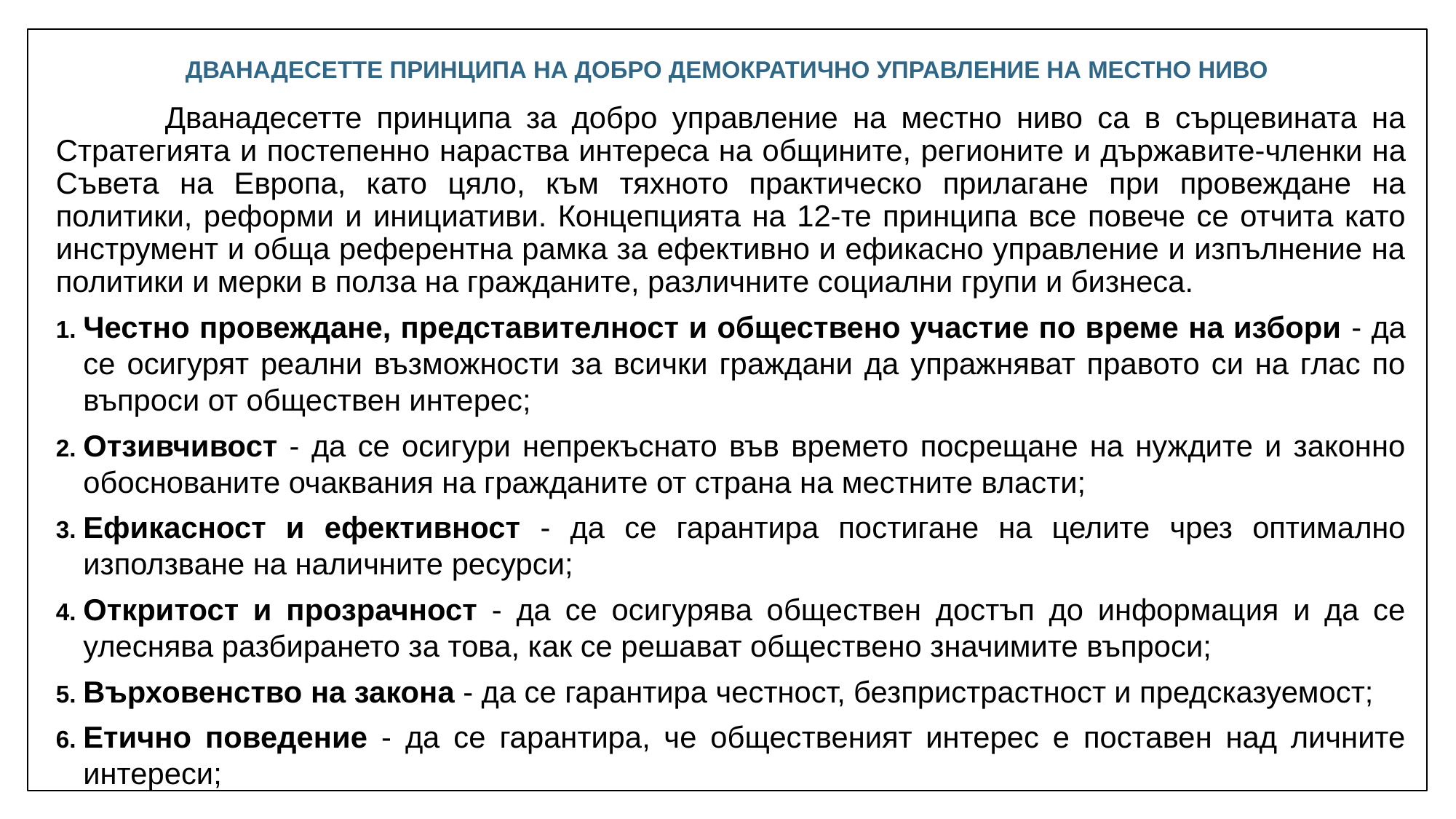

# ДВАНАДЕСЕТТЕ ПРИНЦИПА НА ДОБРО ДЕМОКРАТИЧНО УПРАВЛЕНИЕ НА МЕСТНО НИВО
	Дванадесетте принципа за добро управление на местно ниво са в сърцевината на Стратегията и постепенно нараства интереса на общините, регионите и държавите-членки на Съвета на Европа, като цяло, към тяхното практическо прилагане при провеждане на политики, реформи и инициативи. Концепцията на 12-те принципа все повече се отчита като инструмент и обща референтна рамка за ефективно и ефикасно управление и изпълнение на политики и мерки в полза на гражданите, различните социални групи и бизнеса.
Честно провеждане, представителност и обществено участие по време на избори - да се осигурят реални възможности за всички граждани да упражняват правото си на глас по въпроси от обществен интерес;
Отзивчивост - да се осигури непрекъснато във времето посрещане на нуждите и законно обоснованите очаквания на гражданите от страна на местните власти;
Ефикасност и ефективност - да се гарантира постигане на целите чрез оптимално използване на наличните ресурси;
Откритост и прозрачност - да се осигурява обществен достъп до информация и да се улеснява разбирането за това, как се решават обществено значимите въпроси;
Върховенство на закона - да се гарантира честност, безпристрастност и предсказуемост;
Етично поведение - да се гарантира, че общественият интерес е поставен над личните интереси;